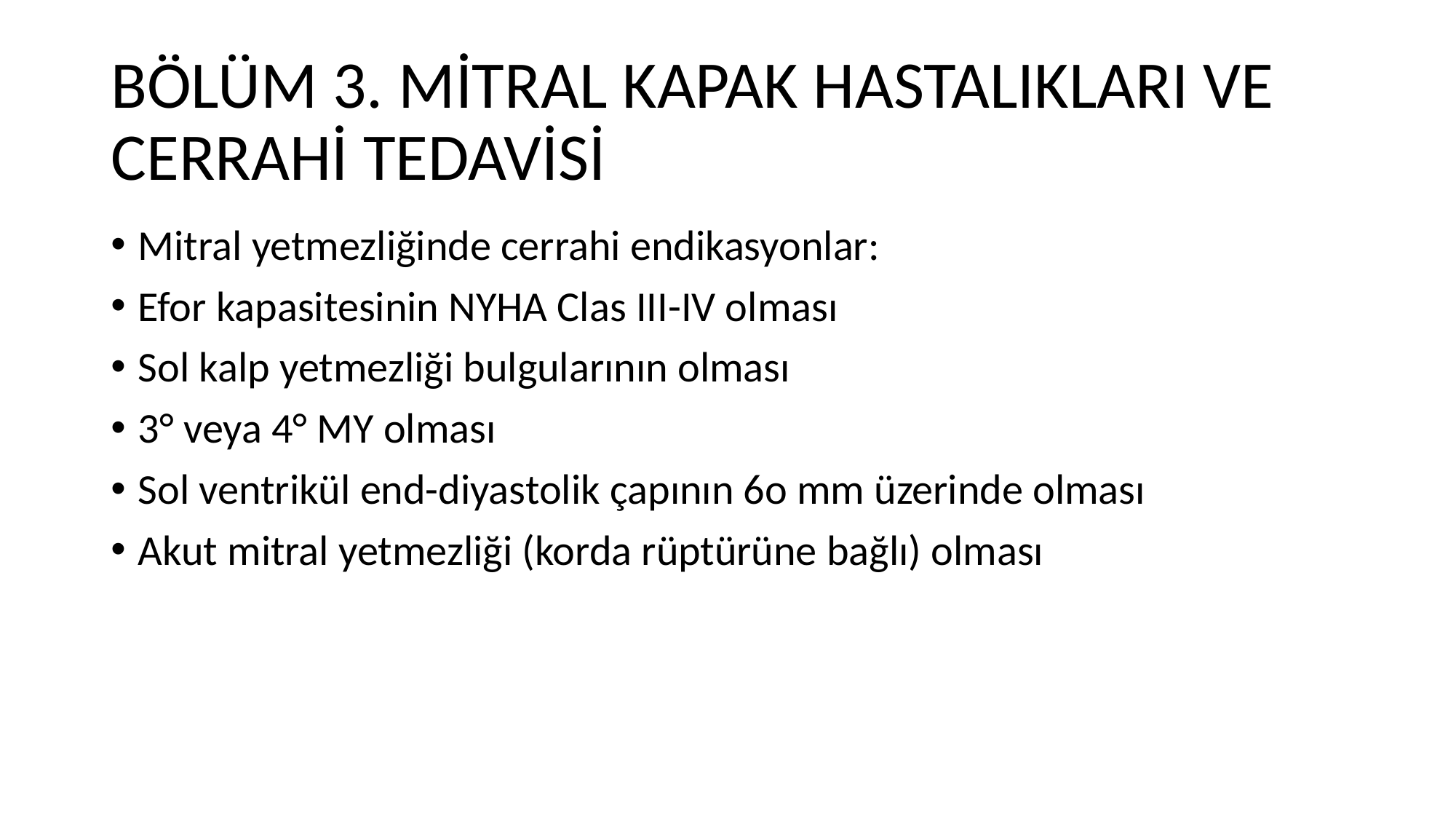

# BÖLÜM 3. MİTRAL KAPAK HASTALIKLARI VE CERRAHİ TEDAVİSİ
Mitral yetmezliğinde cerrahi endikasyonlar:
Efor kapasitesinin NYHA Clas III-IV olması
Sol kalp yetmezliği bulgularının olması
3° veya 4° MY olması
Sol ventrikül end-diyastolik çapının 6o mm üzerinde olması
Akut mitral yetmezliği (korda rüptürüne bağlı) olması